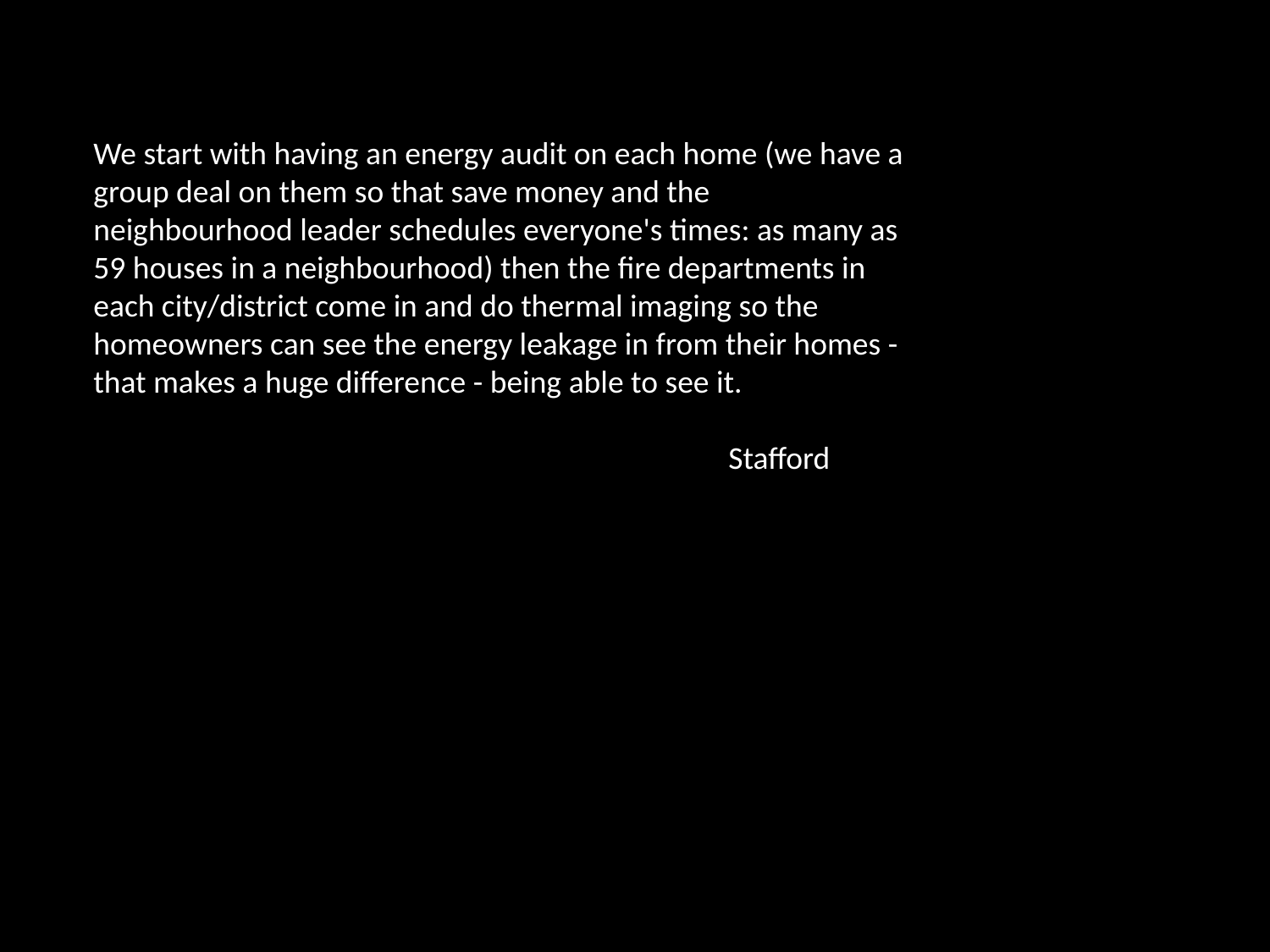

We start with having an energy audit on each home (we have a group deal on them so that save money and the neighbourhood leader schedules everyone's times: as many as 59 houses in a neighbourhood) then the fire departments in each city/district come in and do thermal imaging so the homeowners can see the energy leakage in from their homes - that makes a huge difference - being able to see it.

					Stafford